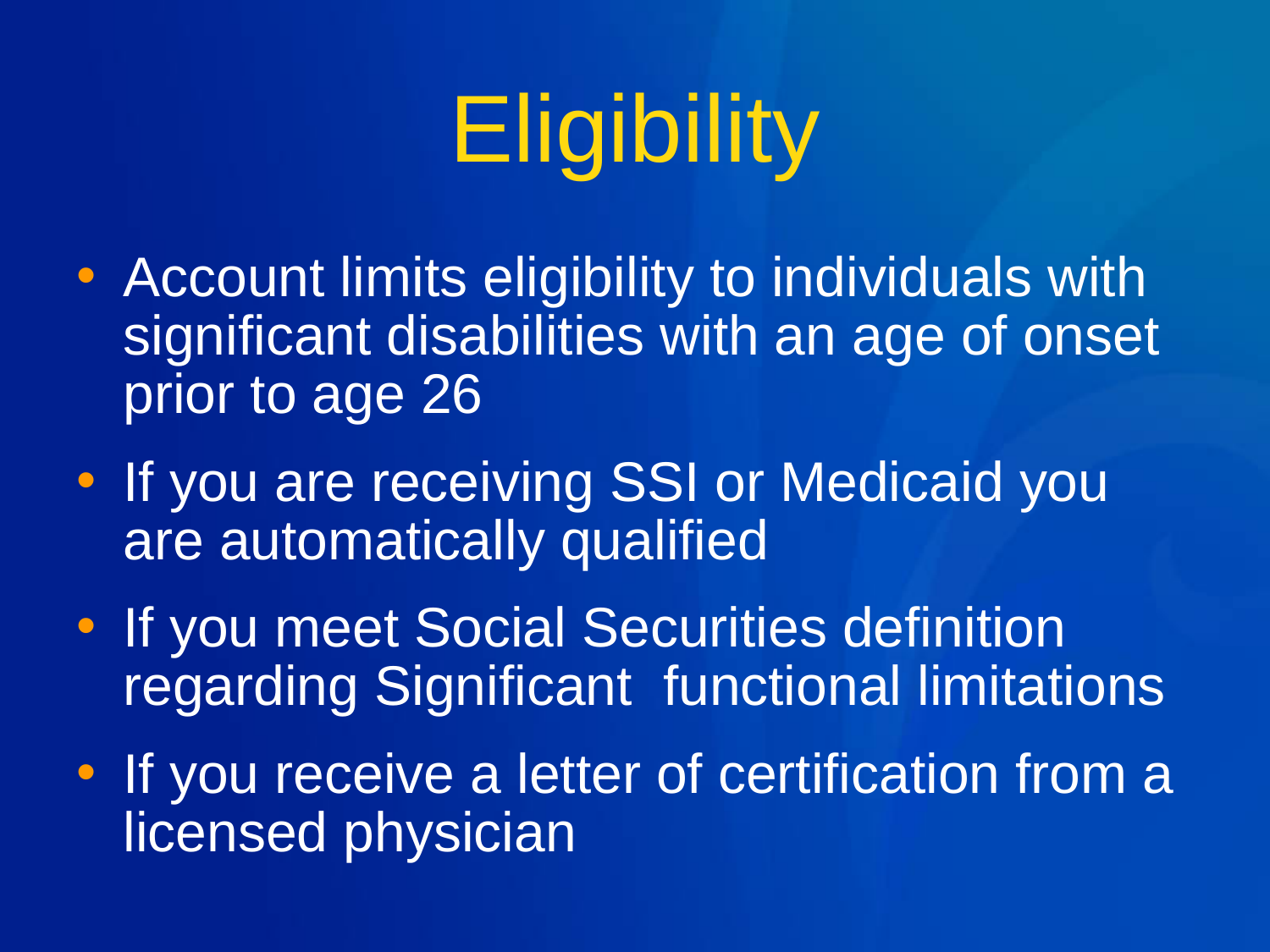

# Eligibility
Account limits eligibility to individuals with significant disabilities with an age of onset prior to age 26
If you are receiving SSI or Medicaid you are automatically qualified
If you meet Social Securities definition regarding Significant  functional limitations
If you receive a letter of certification from a licensed physician